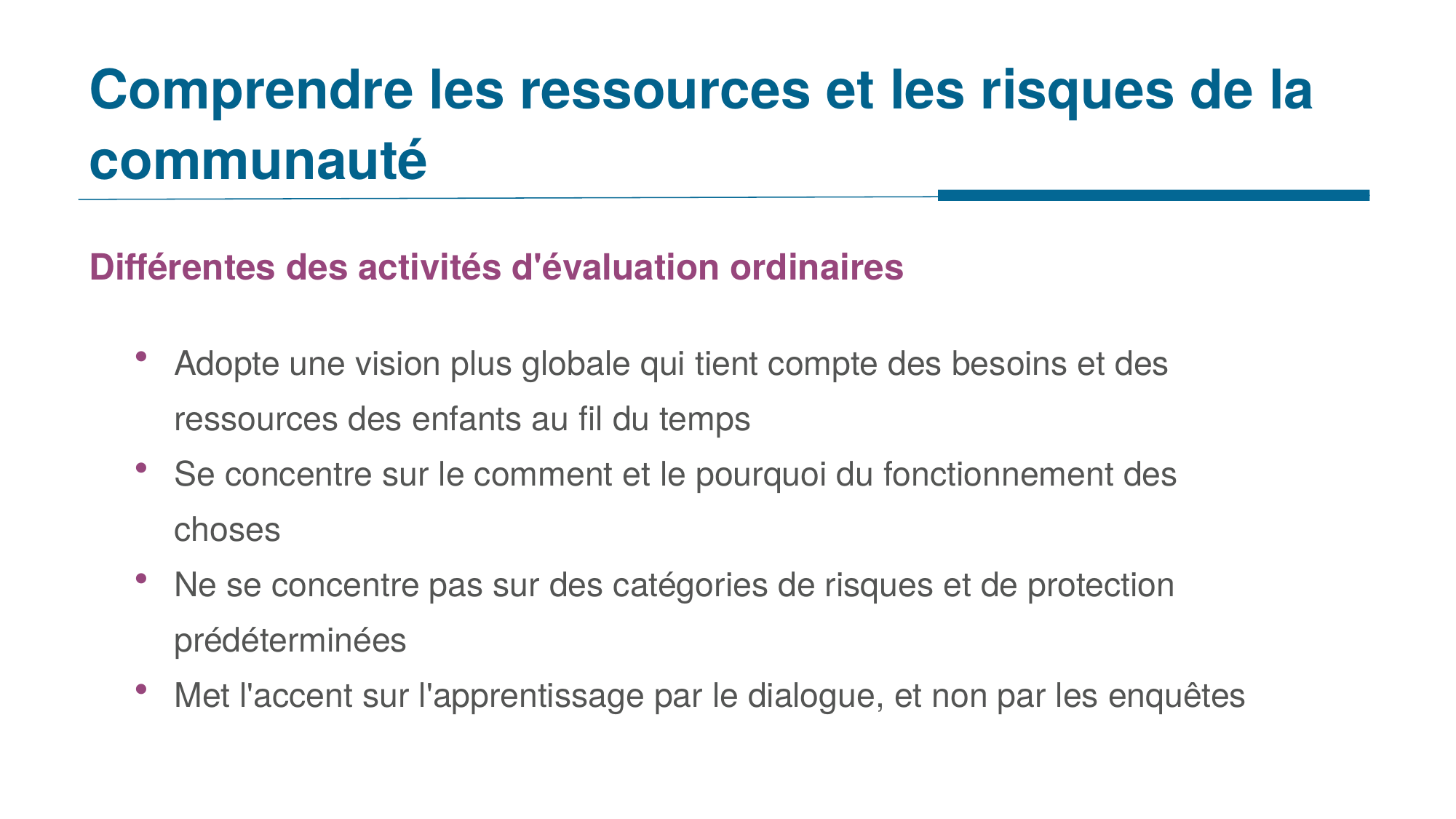

# Comprendre les ressources et les risques de la communauté
Différentes des activités d'évaluation ordinaires
Adopte une vision plus globale qui tient compte des besoins et des ressources des enfants au fil du temps
Se concentre sur le comment et le pourquoi du fonctionnement des choses
Ne se concentre pas sur des catégories de risques et de protection prédéterminées
Met l'accent sur l'apprentissage par le dialogue, et non par les enquêtes